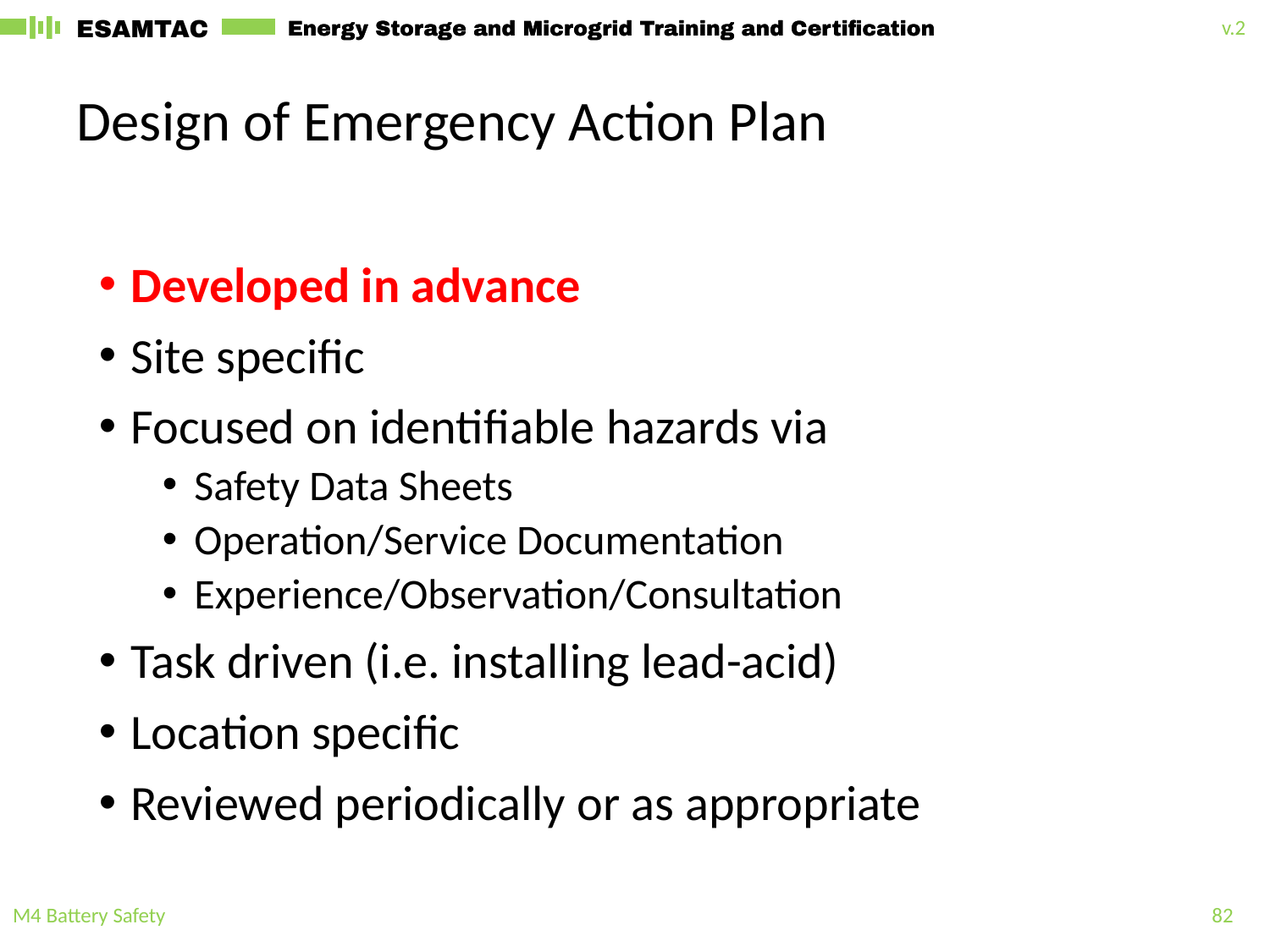

# Design of Emergency Action Plan
Developed in advance
Site specific
Focused on identifiable hazards via
Safety Data Sheets
Operation/Service Documentation
Experience/Observation/Consultation
Task driven (i.e. installing lead-acid)
Location specific
Reviewed periodically or as appropriate

M4 Battery Safety
82